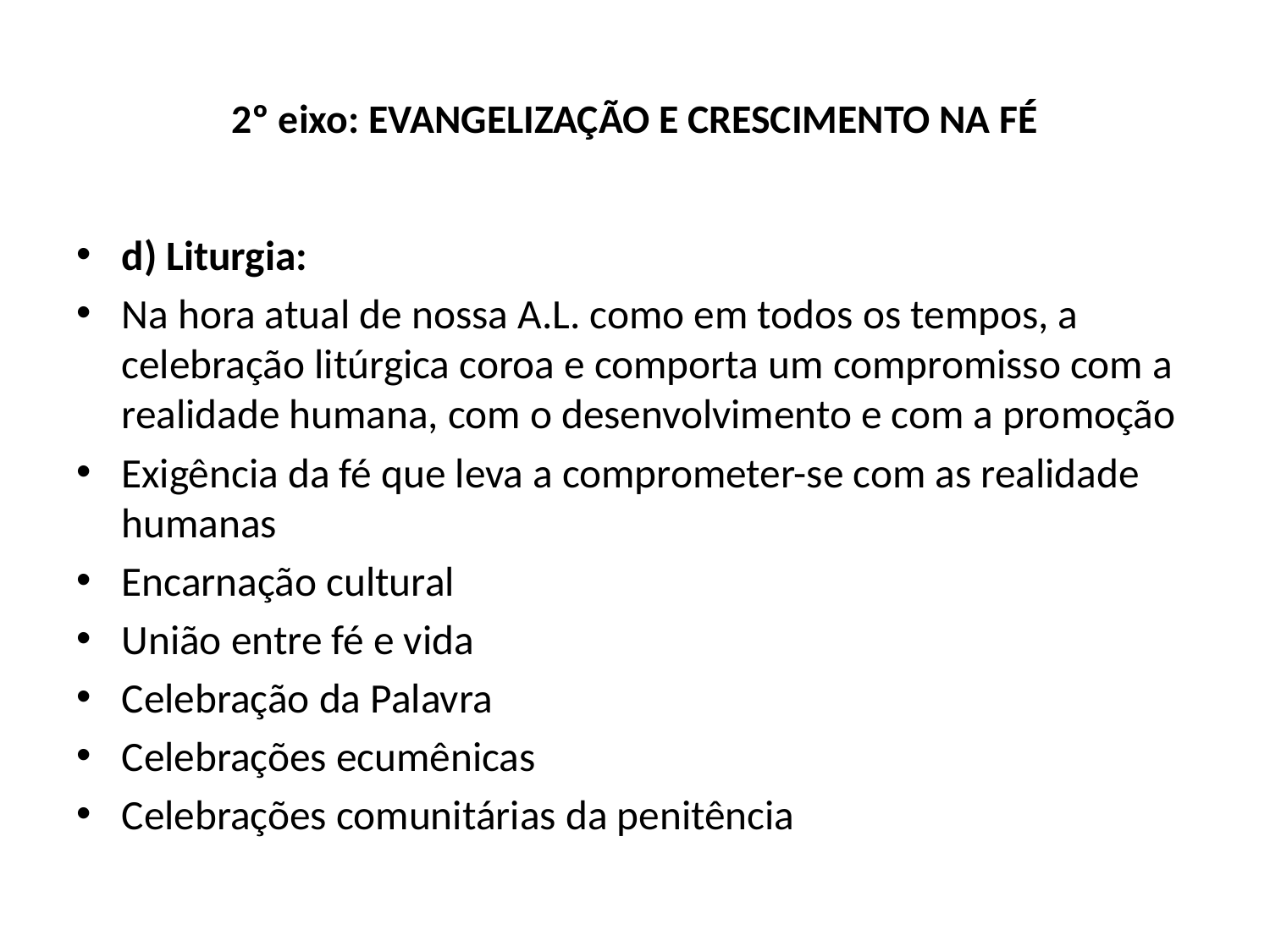

# 2º eixo: EVANGELIZAÇÃO E CRESCIMENTO NA FÉ
d) Liturgia:
Na hora atual de nossa A.L. como em todos os tempos, a celebração litúrgica coroa e comporta um compromisso com a realidade humana, com o desenvolvimento e com a promoção
Exigência da fé que leva a comprometer-se com as realidade humanas
Encarnação cultural
União entre fé e vida
Celebração da Palavra
Celebrações ecumênicas
Celebrações comunitárias da penitência